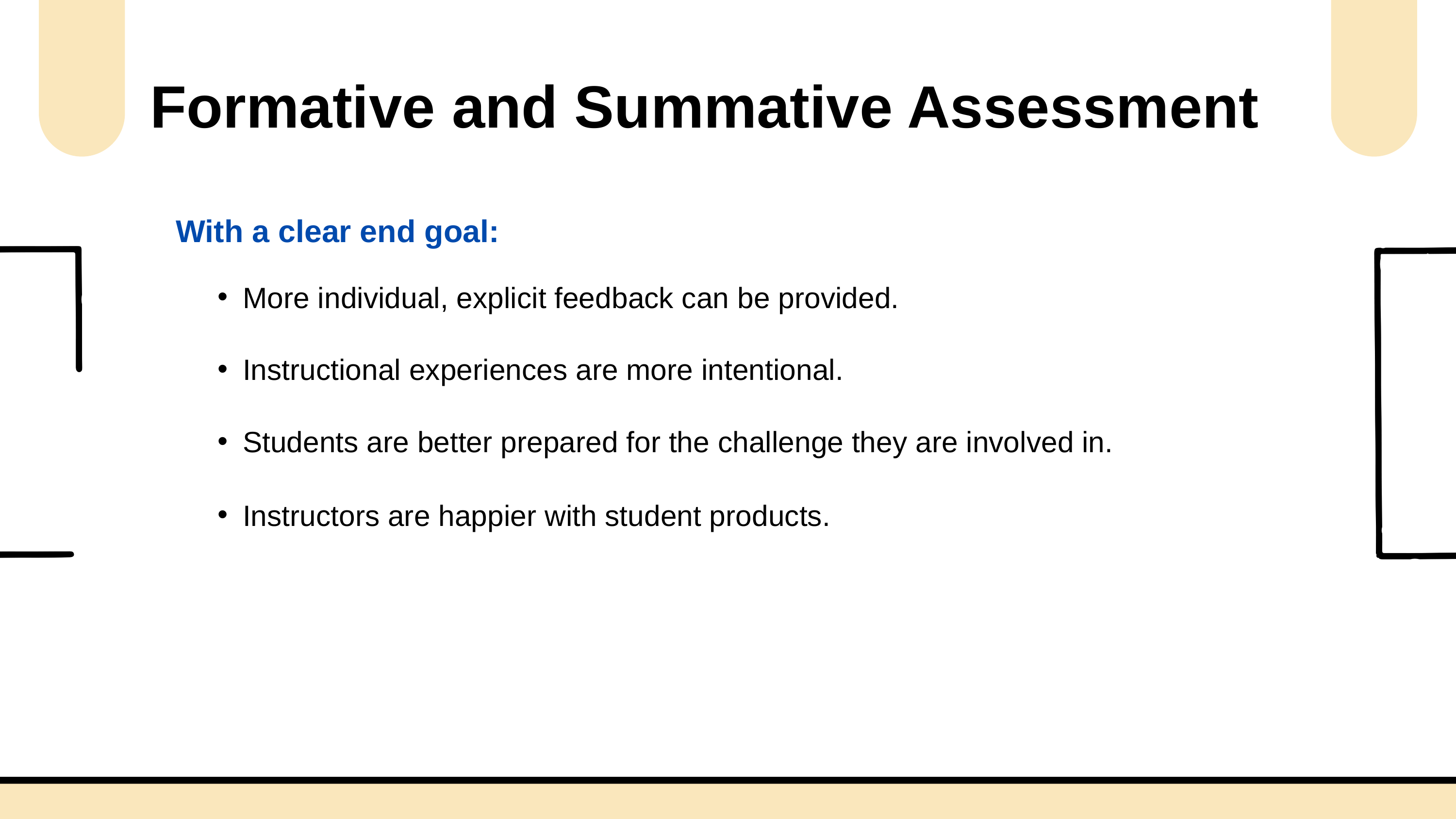

Formative and Summative Assessment
With a clear end goal:

More individual, explicit feedback can be provided.
Instructional experiences are more intentional.
Students are better prepared for the challenge they are involved in.
Instructors are happier with student products.